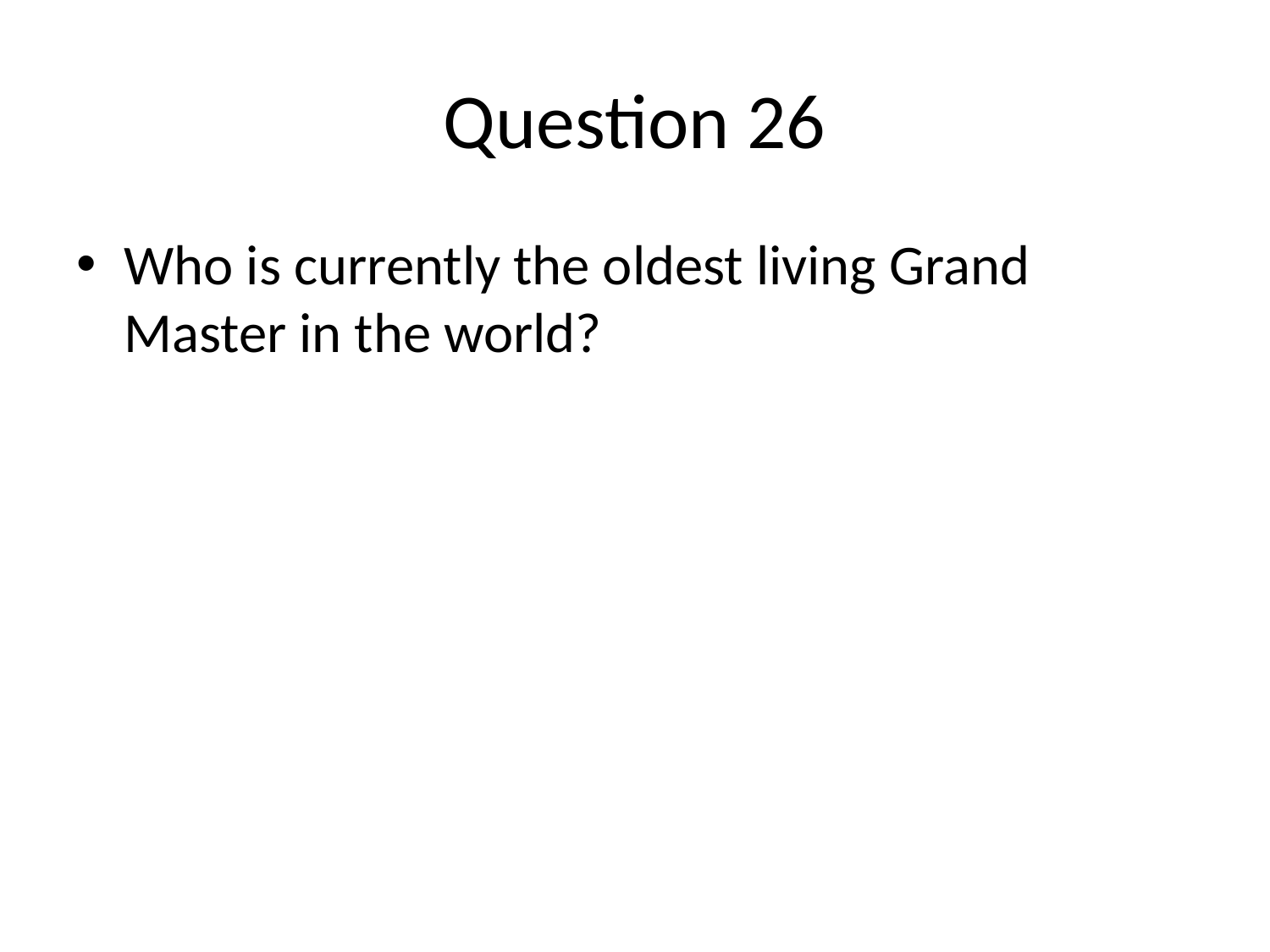

# Question 26
Who is currently the oldest living Grand Master in the world?